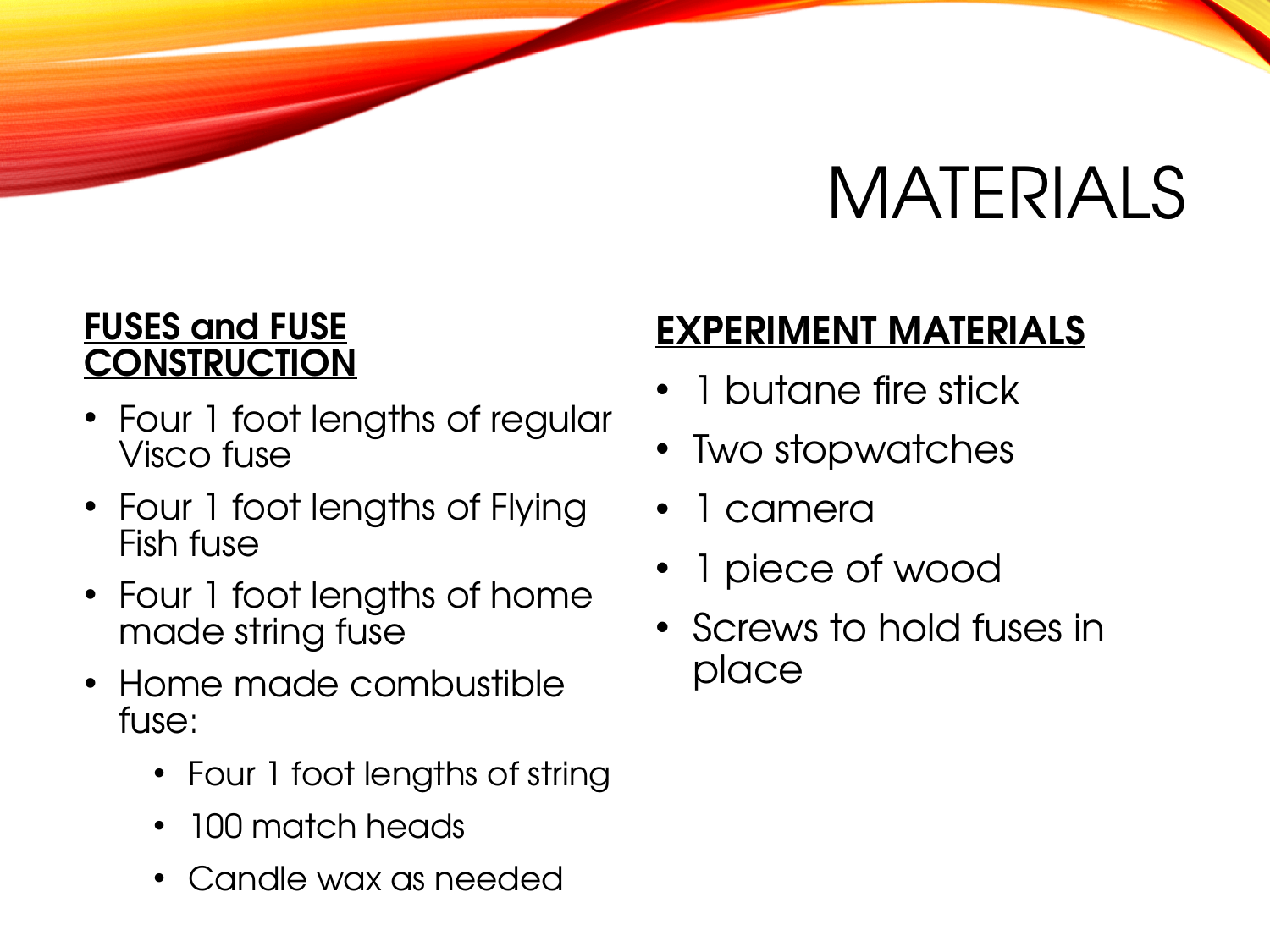

# Materials
FUSES and FUSE CONSTRUCTION
Four 1 foot lengths of regular Visco fuse
Four 1 foot lengths of Flying Fish fuse
Four 1 foot lengths of home made string fuse
Home made combustible fuse:
Four 1 foot lengths of string
100 match heads
Candle wax as needed
EXPERIMENT MATERIALS
1 butane fire stick
Two stopwatches
1 camera
1 piece of wood
Screws to hold fuses in place